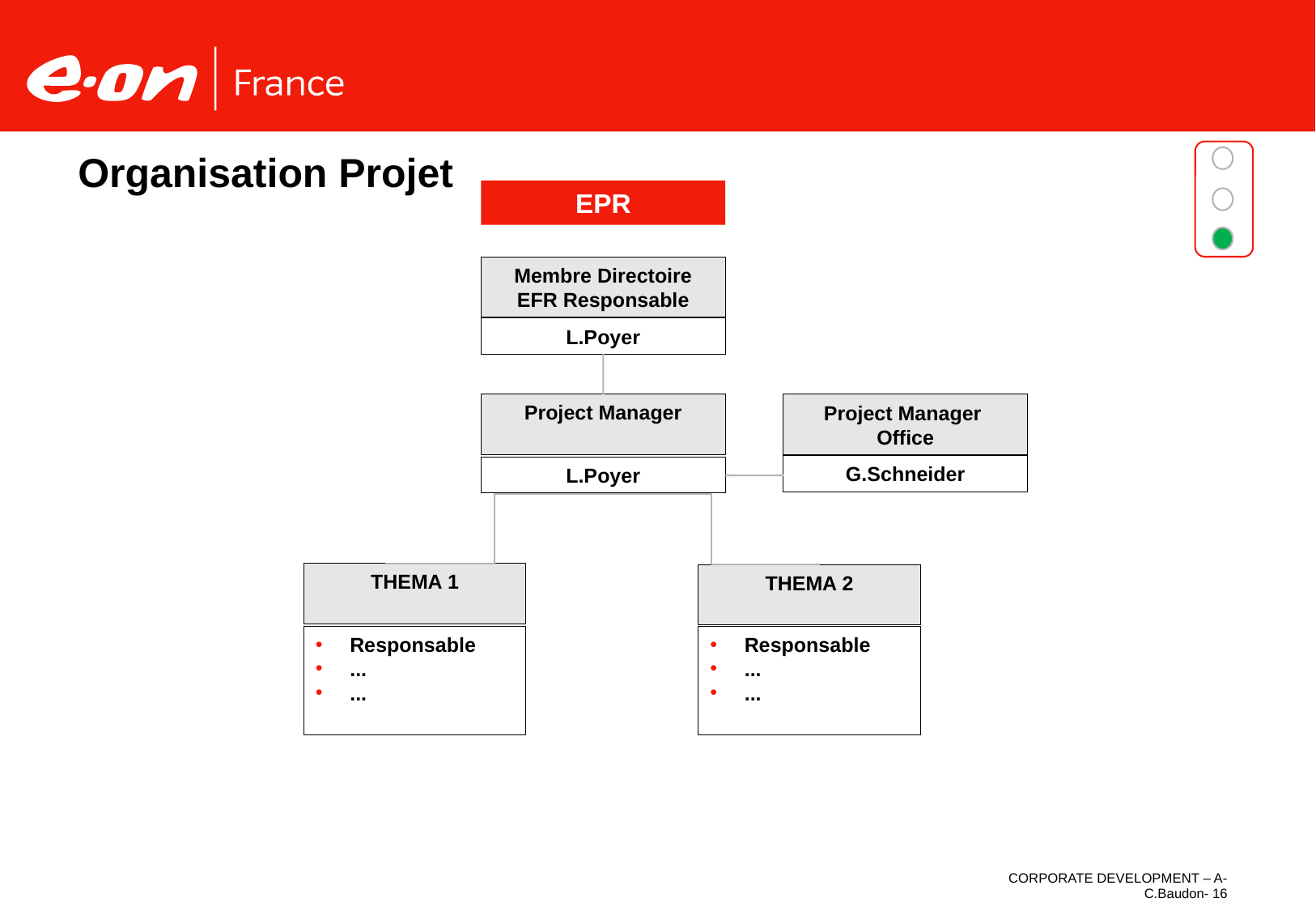

Organisation Projet

EPR

Membre Directoire EFR Responsable
L.Poyer
Project Manager

L.Poyer
Project Manager
Office
G.Schneider
THEMA 1

 Responsable
 ...
 ...

THEMA 2

 Responsable
 ...
 ...